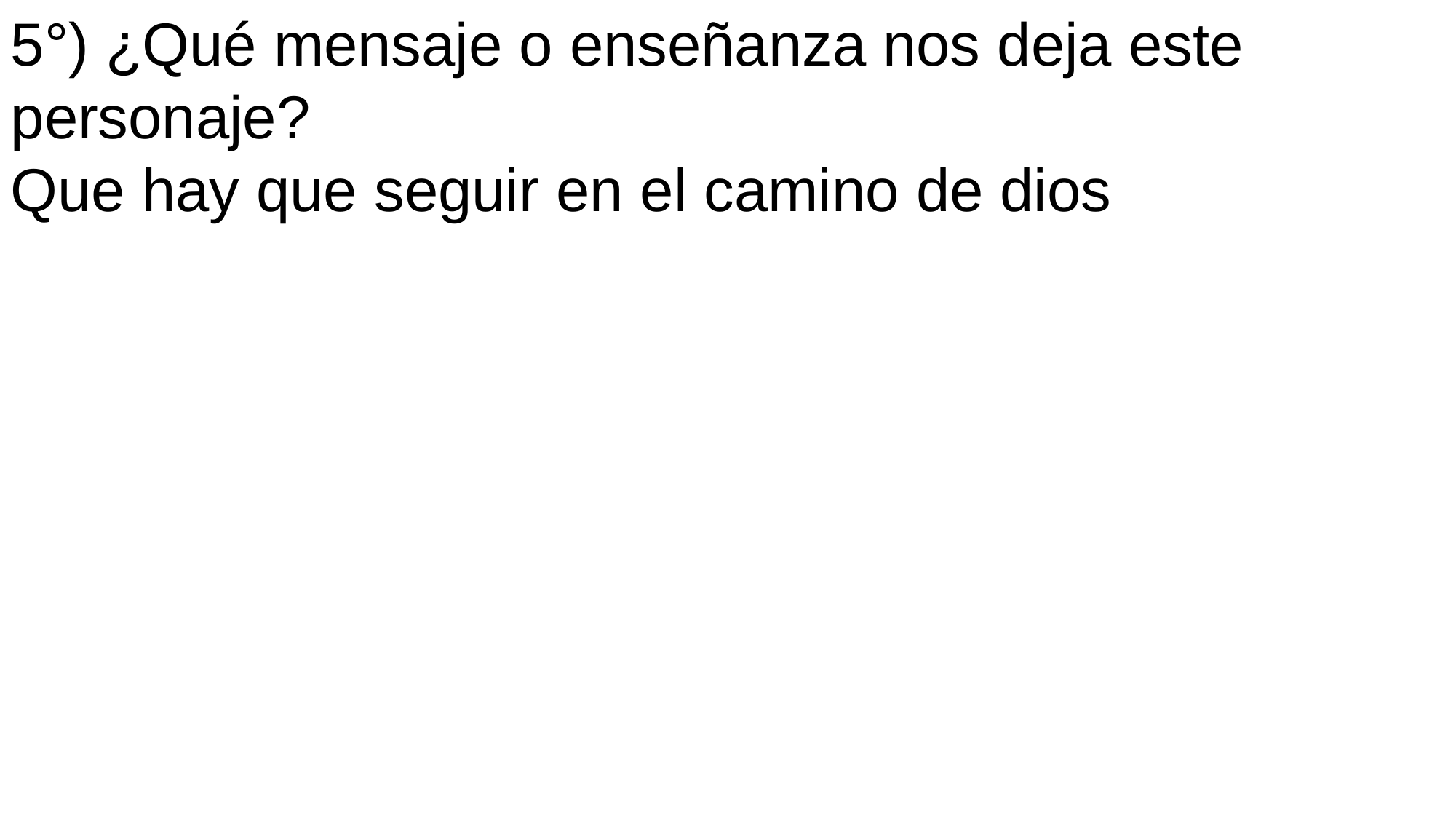

5°) ¿Qué mensaje o enseñanza nos deja este personaje?
Que hay que seguir en el camino de dios